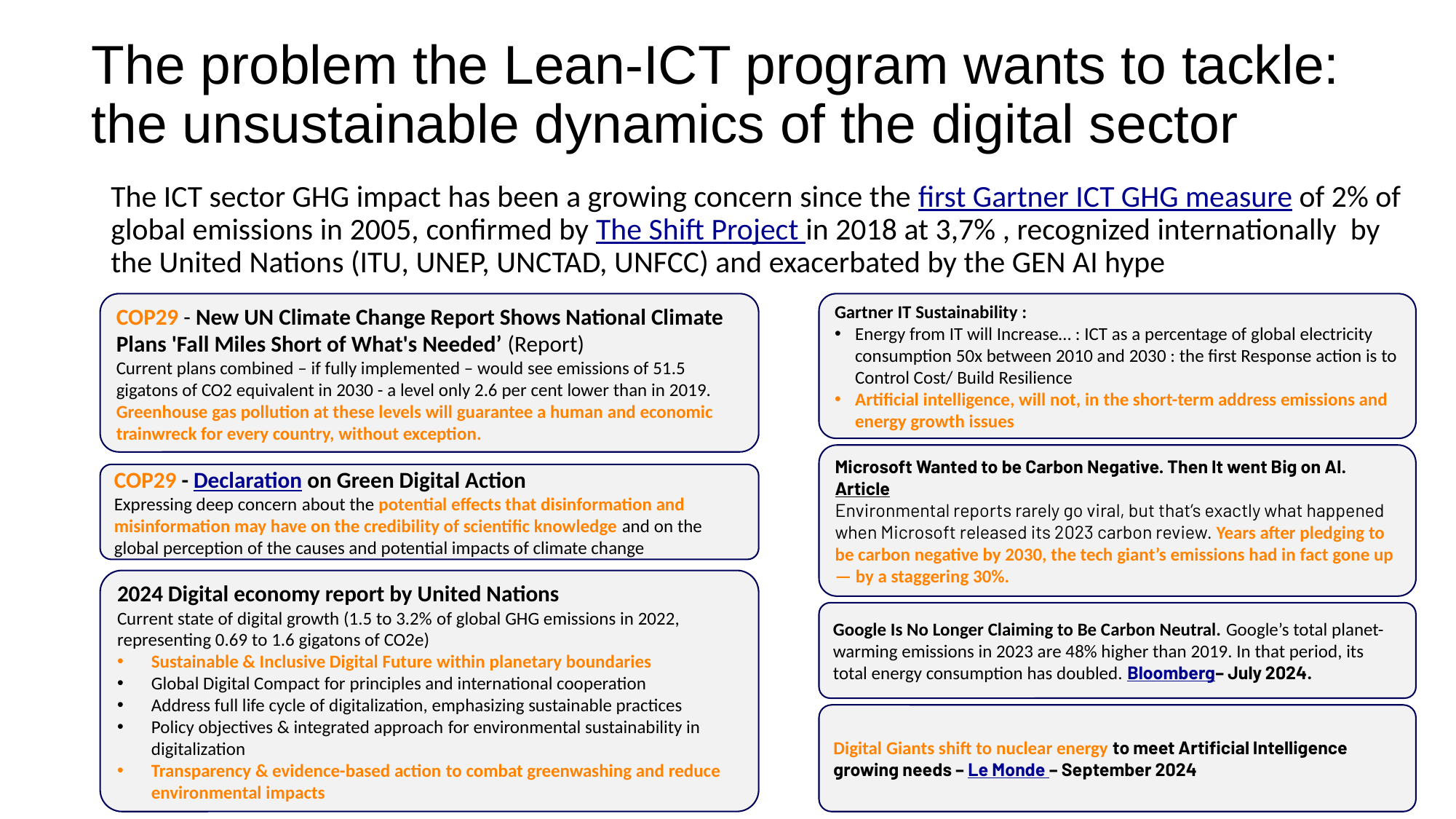

# The problem the Lean-ICT program wants to tackle: the unsustainable dynamics of the digital sector
The ICT sector GHG impact has been a growing concern since the first Gartner ICT GHG measure of 2% of global emissions in 2005, confirmed by The Shift Project in 2018 at 3,7% , recognized internationally  by the United Nations (ITU, UNEP, UNCTAD, UNFCC) and exacerbated by the GEN AI hype
COP29 - New UN Climate Change Report Shows National Climate Plans 'Fall Miles Short of What's Needed’ (Report)
Current plans combined – if fully implemented – would see emissions of 51.5 gigatons of CO2 equivalent in 2030 - a level only 2.6 per cent lower than in 2019.  Greenhouse gas pollution at these levels will guarantee a human and economic trainwreck for every country, without exception.
Gartner IT Sustainability :
Energy from IT will Increase… : ICT as a percentage of global electricity consumption 50x between 2010 and 2030 : the first Response action is to Control Cost/ Build Resilience
Artificial intelligence, will not, in the short-term address emissions and energy growth issues
Microsoft Wanted to be Carbon Negative. Then It went Big on AI. Article
Environmental reports rarely go viral, but that’s exactly what happened when Microsoft released its 2023 carbon review. Years after pledging to be carbon negative by 2030, the tech giant’s emissions had in fact gone up — by a staggering 30%.
COP29 - Declaration on Green Digital Action
Expressing deep concern about the potential effects that disinformation and misinformation may have on the credibility of scientific knowledge and on the global perception of the causes and potential impacts of climate change
2024 Digital economy report by United Nations
Current state of digital growth (1.5 to 3.2% of global GHG emissions in 2022, representing 0.69 to 1.6 gigatons of CO2e)
Sustainable & Inclusive Digital Future within planetary boundaries
Global Digital Compact for principles and international cooperation
Address full life cycle of digitalization, emphasizing sustainable practices
Policy objectives & integrated approach for environmental sustainability in digitalization
Transparency & evidence-based action to combat greenwashing and reduce environmental impacts
Google Is No Longer Claiming to Be Carbon Neutral. Google’s total planet-warming emissions in 2023 are 48% higher than 2019. In that period, its total energy consumption has doubled. Bloomberg– July 2024.
Digital Giants shift to nuclear energy to meet Artificial Intelligence growing needs – Le Monde – September 2024